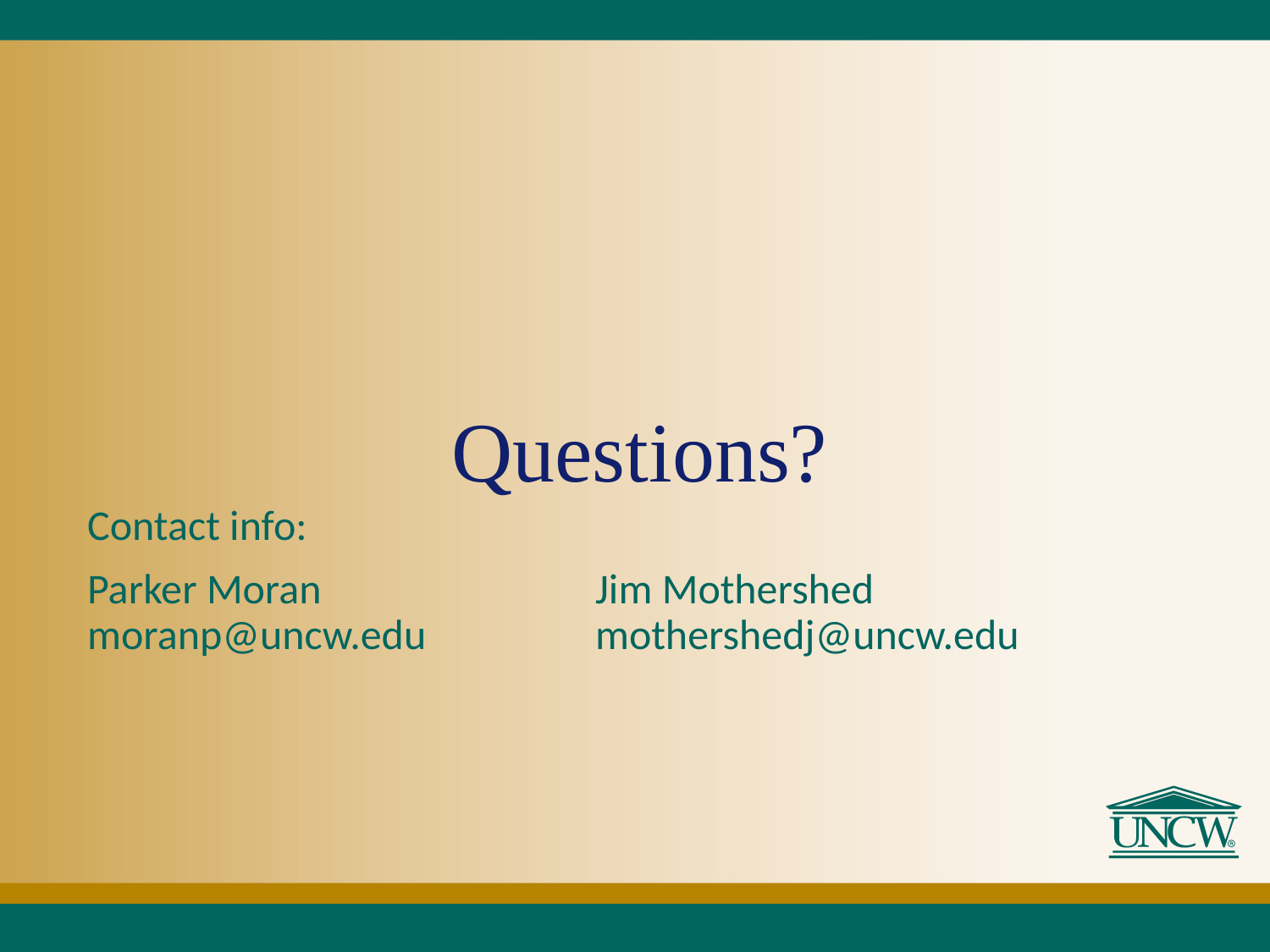

# Questions?
Contact info:
Parker Moran			Jim Mothershed
moranp@uncw.edu		mothershedj@uncw.edu